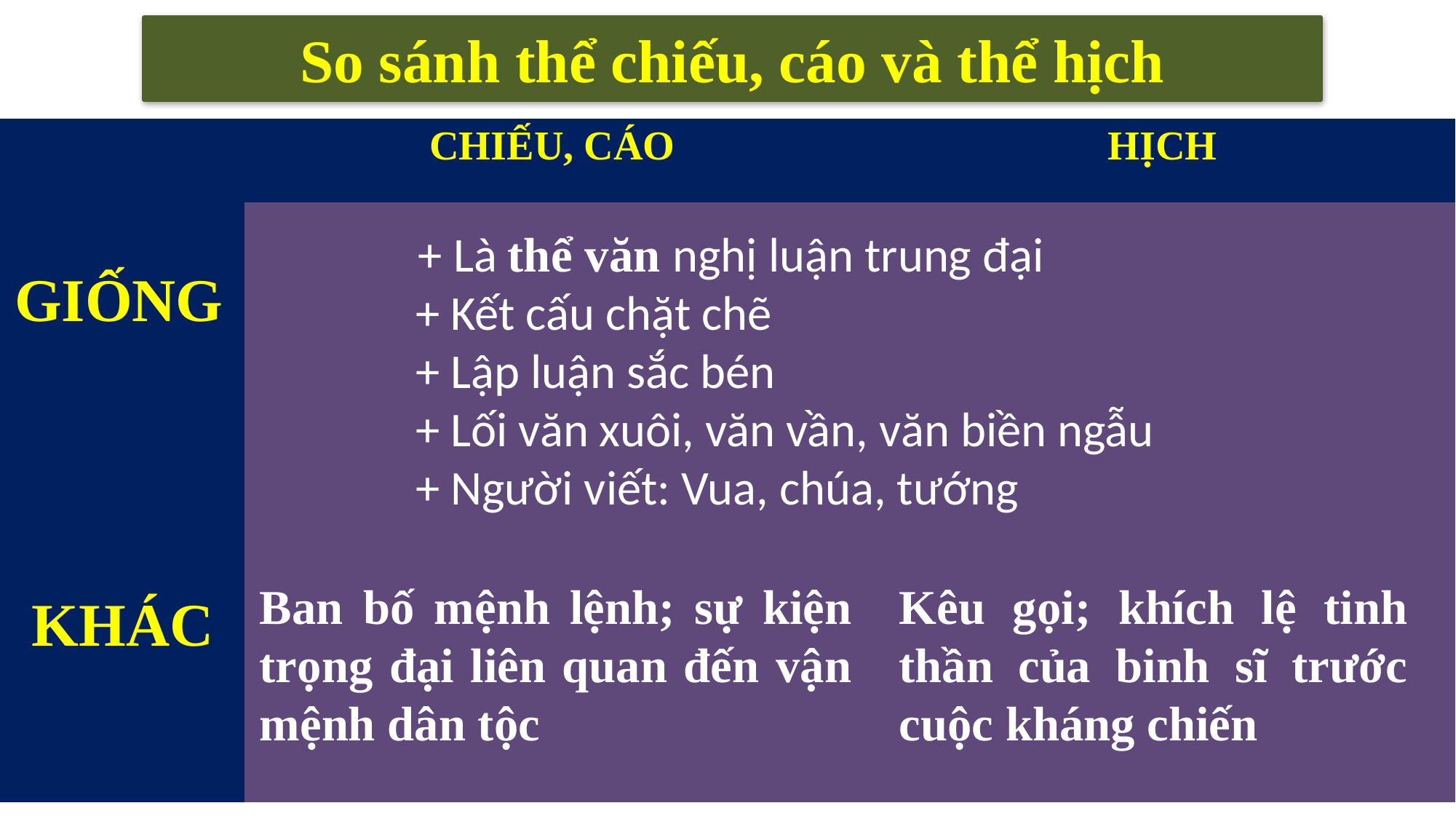

So sánh thể chiếu, cáo và thể hịch
|  | CHIẾU, CÁO | HỊCH |
| --- | --- | --- |
| GIỐNG |  |  |
| KHÁC |  |  |
                           + Là thể văn nghị luận trung đại
           + Kết cấu chặt chẽ
           + Lập luận sắc bén
           + Lối văn xuôi, văn vần, văn biền ngẫu
           + Người viết: Vua, chúa, tướng
Ban bố mệnh lệnh; sự kiện trọng đại liên quan đến vận mệnh dân tộc
Kêu gọi; khích lệ tinh thần của binh sĩ trước cuộc kháng chiến